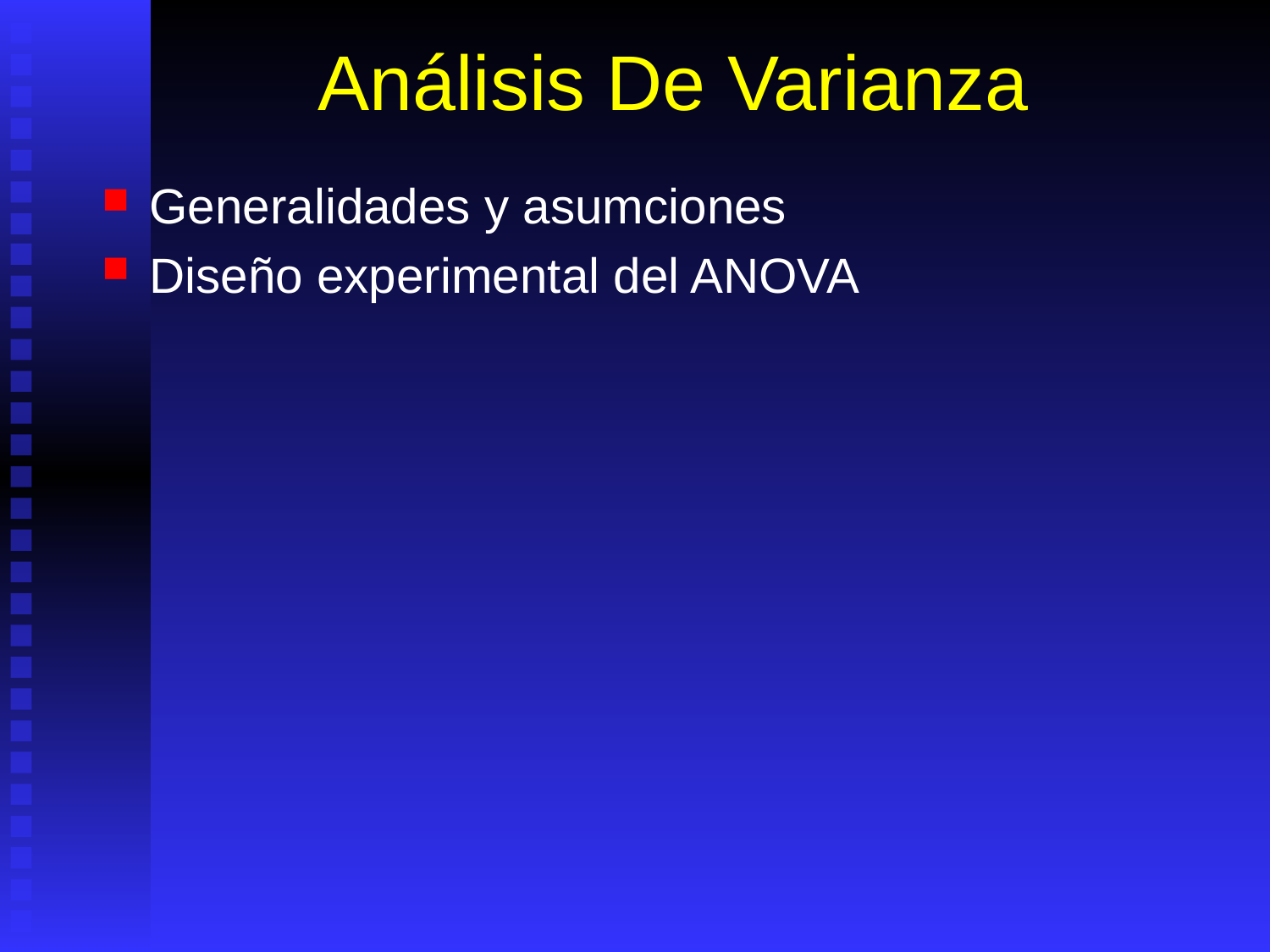

# Análisis De Varianza
Generalidades y asumciones
Diseño experimental del ANOVA